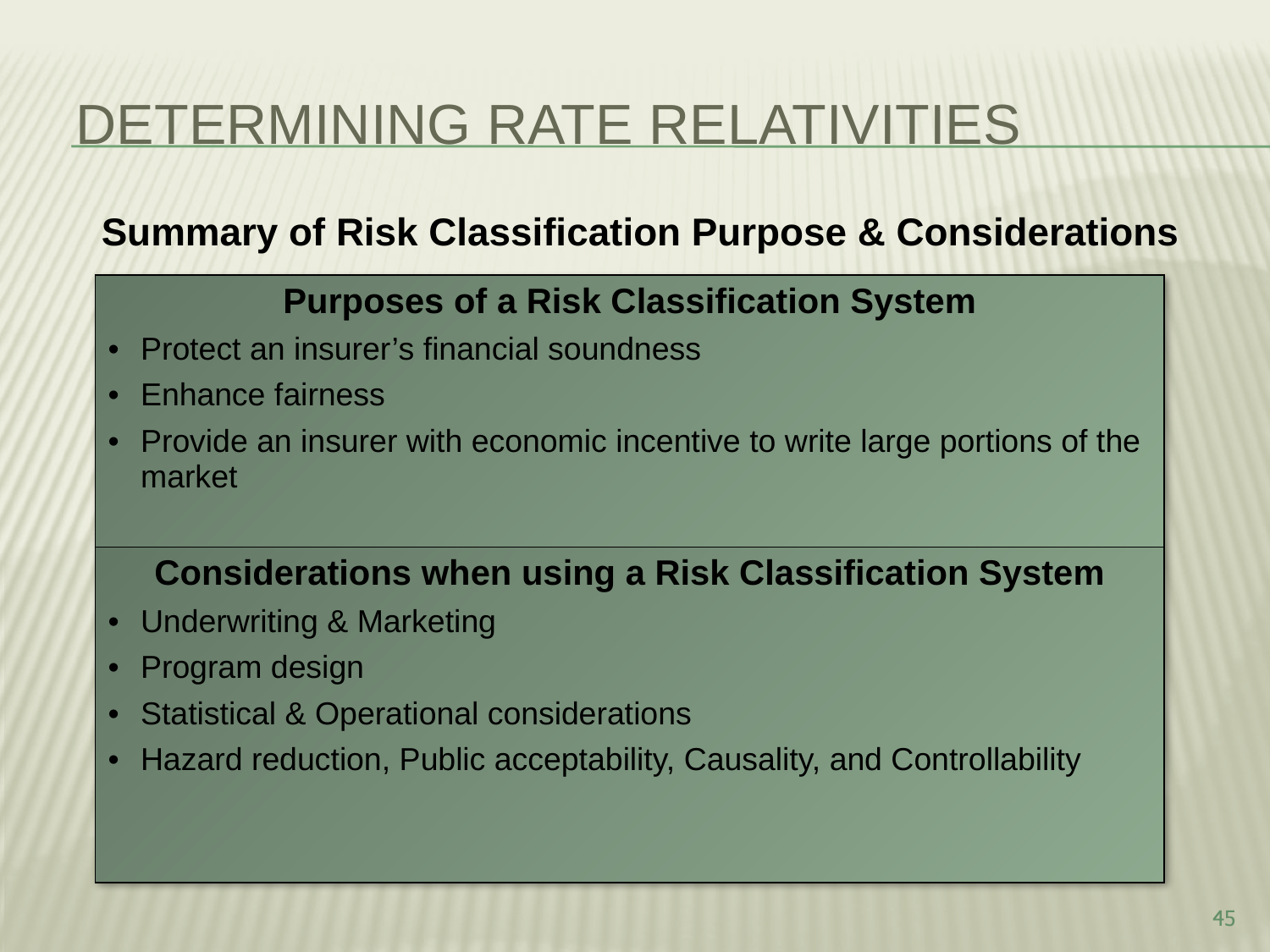

Determining rate relativities
Summary of Risk Classification Purpose & Considerations
| Purposes of a Risk Classification System Protect an insurer’s financial soundness Enhance fairness Provide an insurer with economic incentive to write large portions of the market |
| --- |
| Considerations when using a Risk Classification System Underwriting & Marketing Program design Statistical & Operational considerations Hazard reduction, Public acceptability, Causality, and Controllability |
45